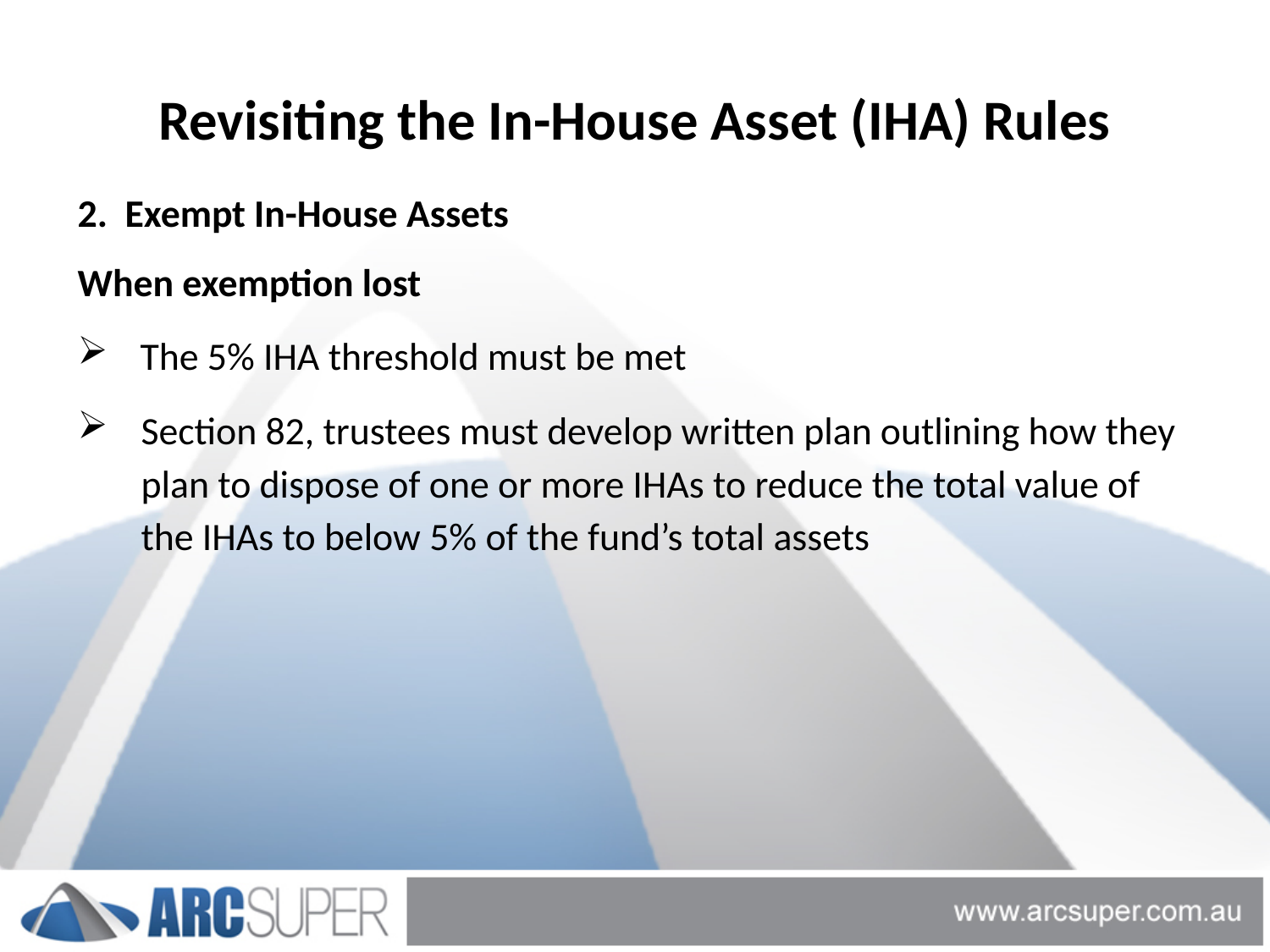

# Revisiting the In-House Asset (IHA) Rules
2.  Exempt In-House Assets
When exemption lost
The 5% IHA threshold must be met
Section 82, trustees must develop written plan outlining how they plan to dispose of one or more IHAs to reduce the total value of the IHAs to below 5% of the fund’s total assets